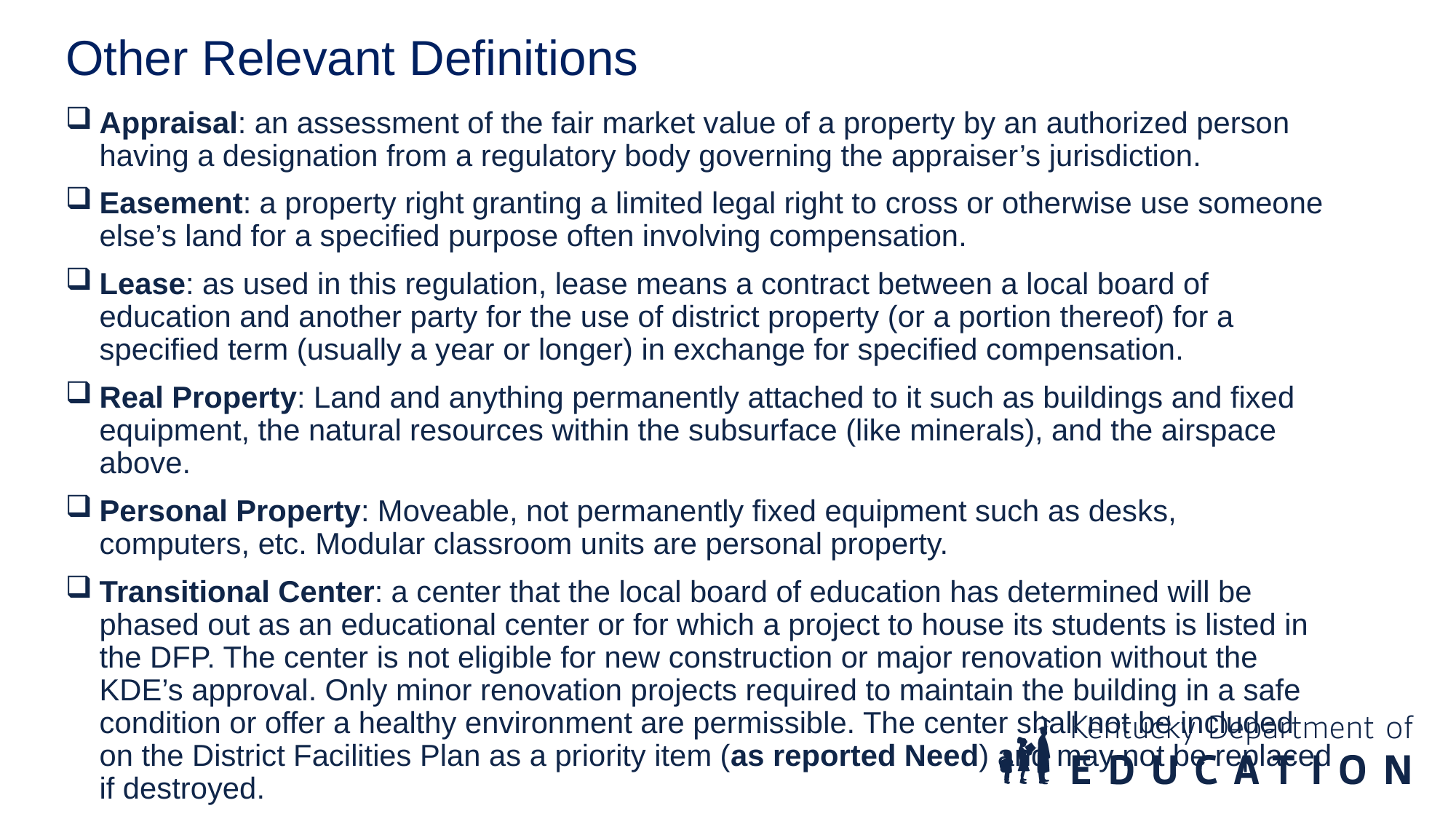

Other Relevant Definitions
Appraisal: an assessment of the fair market value of a property by an authorized person having a designation from a regulatory body governing the appraiser’s jurisdiction.
Easement: a property right granting a limited legal right to cross or otherwise use someone else’s land for a specified purpose often involving compensation.
Lease: as used in this regulation, lease means a contract between a local board of education and another party for the use of district property (or a portion thereof) for a specified term (usually a year or longer) in exchange for specified compensation.
Real Property: Land and anything permanently attached to it such as buildings and fixed equipment, the natural resources within the subsurface (like minerals), and the airspace above.
Personal Property: Moveable, not permanently fixed equipment such as desks, computers, etc. Modular classroom units are personal property.
Transitional Center: a center that the local board of education has determined will be phased out as an educational center or for which a project to house its students is listed in the DFP. The center is not eligible for new construction or major renovation without the KDE’s approval. Only minor renovation projects required to maintain the building in a safe condition or offer a healthy environment are permissible. The center shall not be included on the District Facilities Plan as a priority item (as reported Need) and may not be replaced if destroyed.